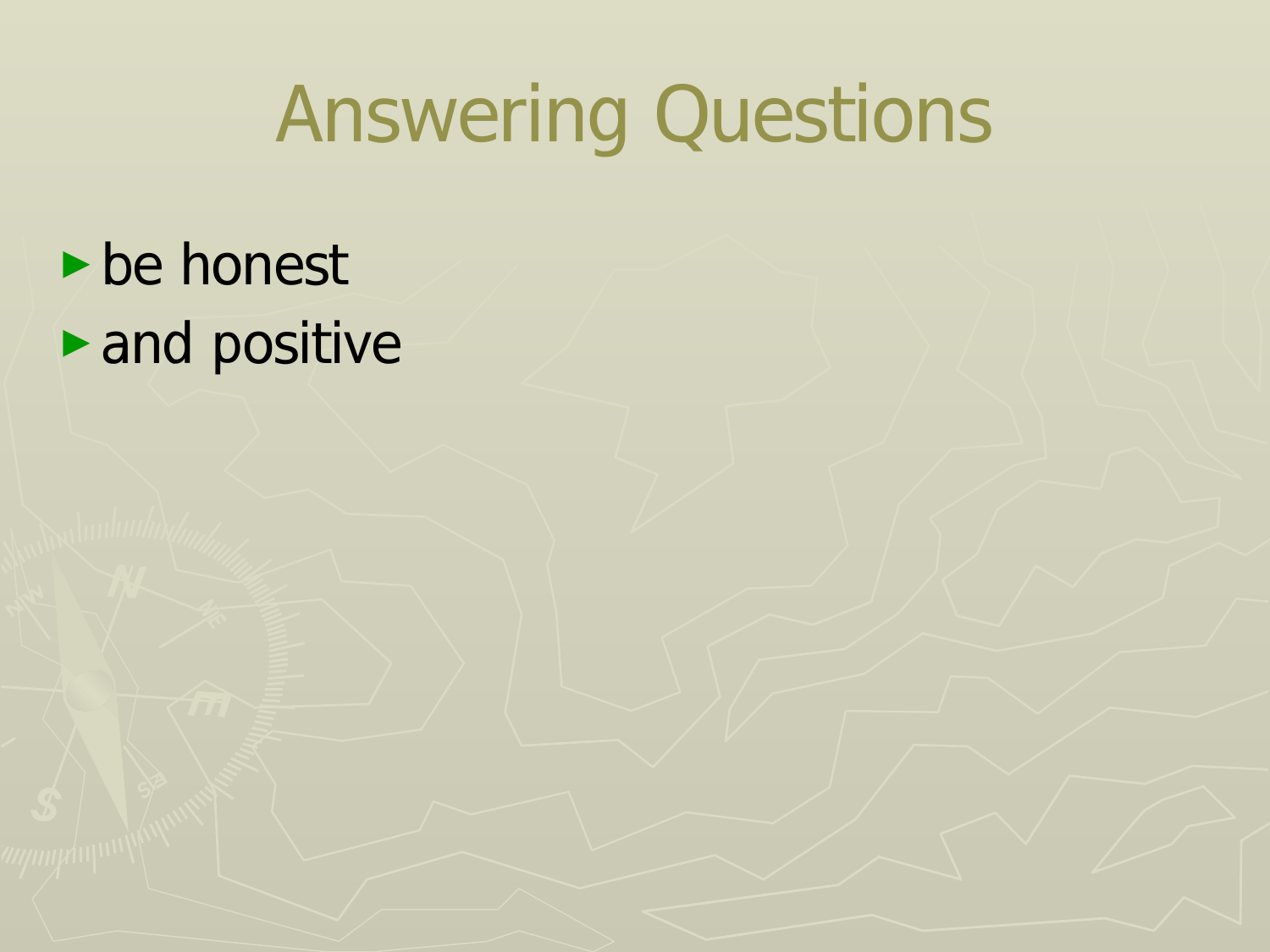

# Answering Questions
be honest
and positive